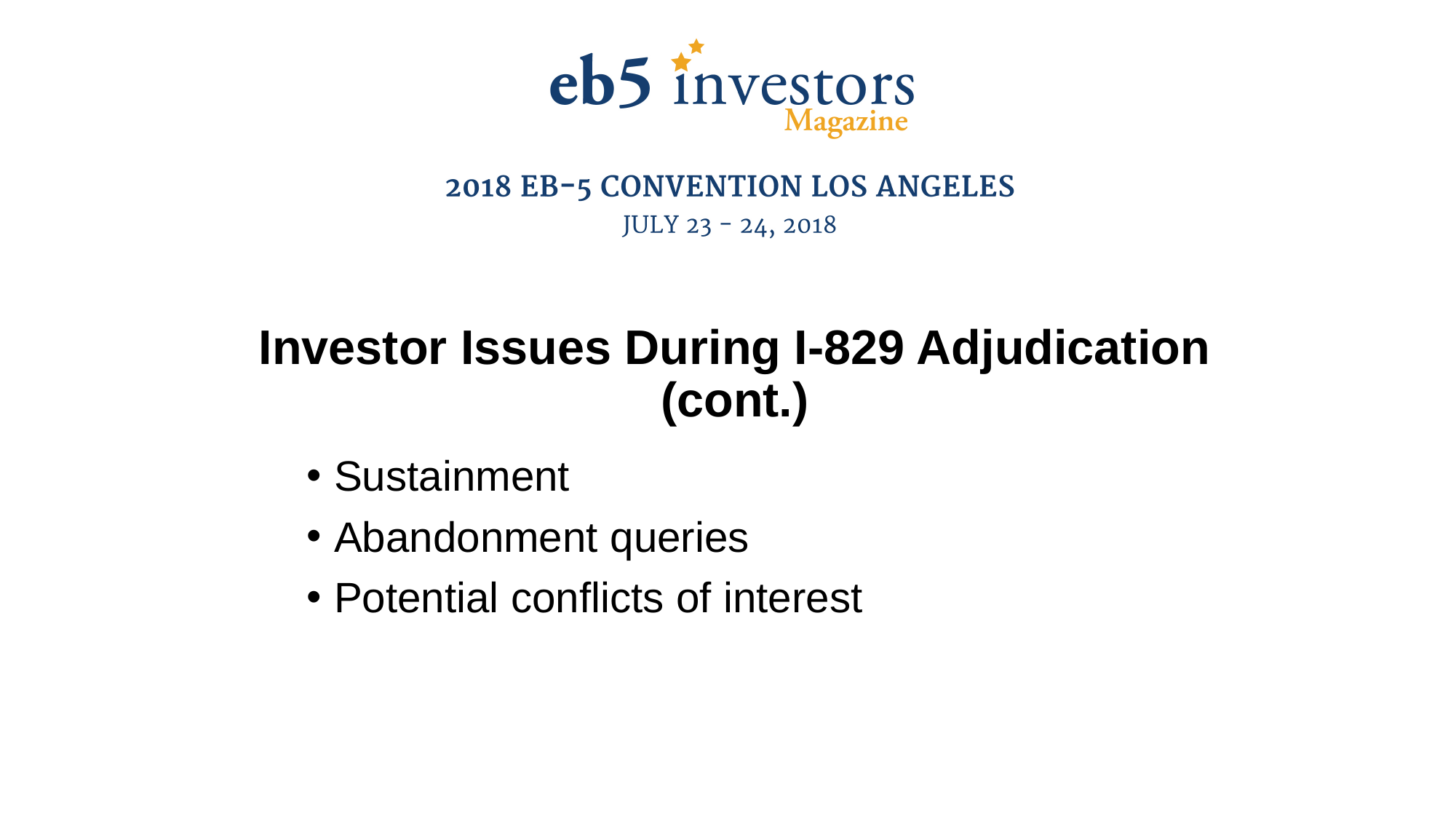

Investor Issues During I-829 Adjudication (cont.)

Sustainment
Abandonment queries
Potential conflicts of interest